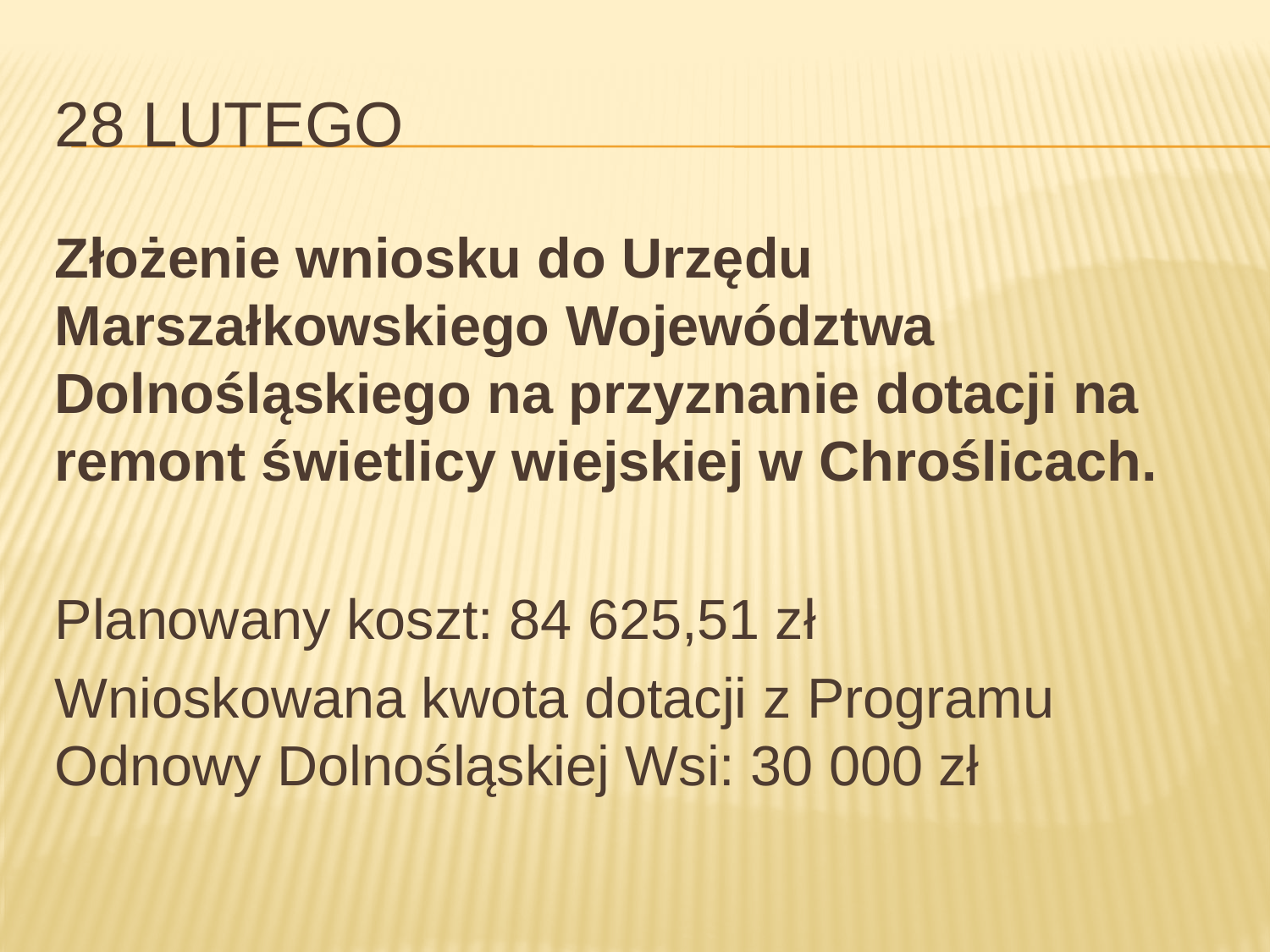

# 28 lutego
Złożenie wniosku do Urzędu Marszałkowskiego Województwa Dolnośląskiego na przyznanie dotacji na remont świetlicy wiejskiej w Chroślicach.

Planowany koszt: 84 625,51 zł
Wnioskowana kwota dotacji z Programu Odnowy Dolnośląskiej Wsi: 30 000 zł